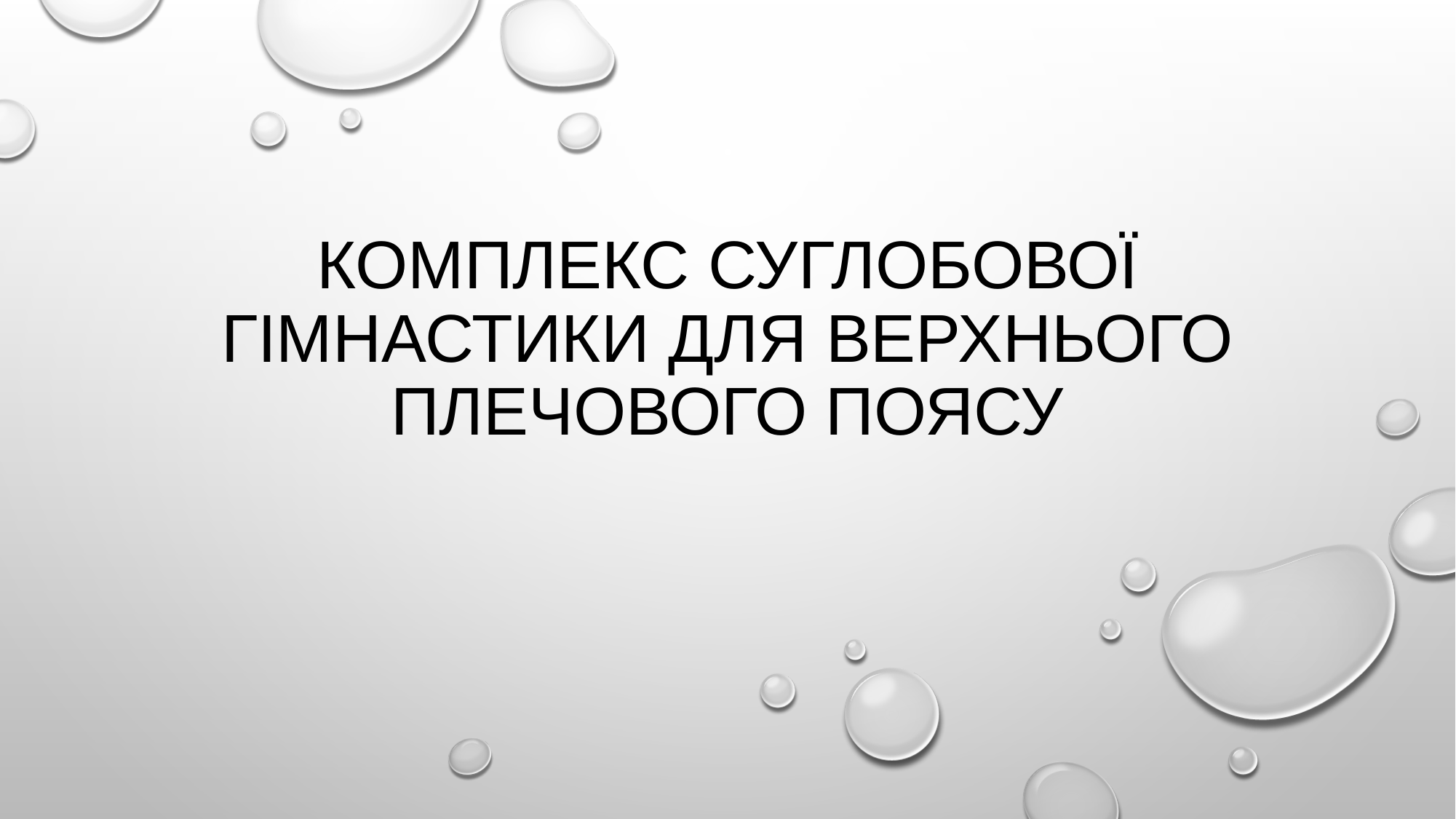

# Комплекс суглобової гімнастики для верхнього плечового поясу